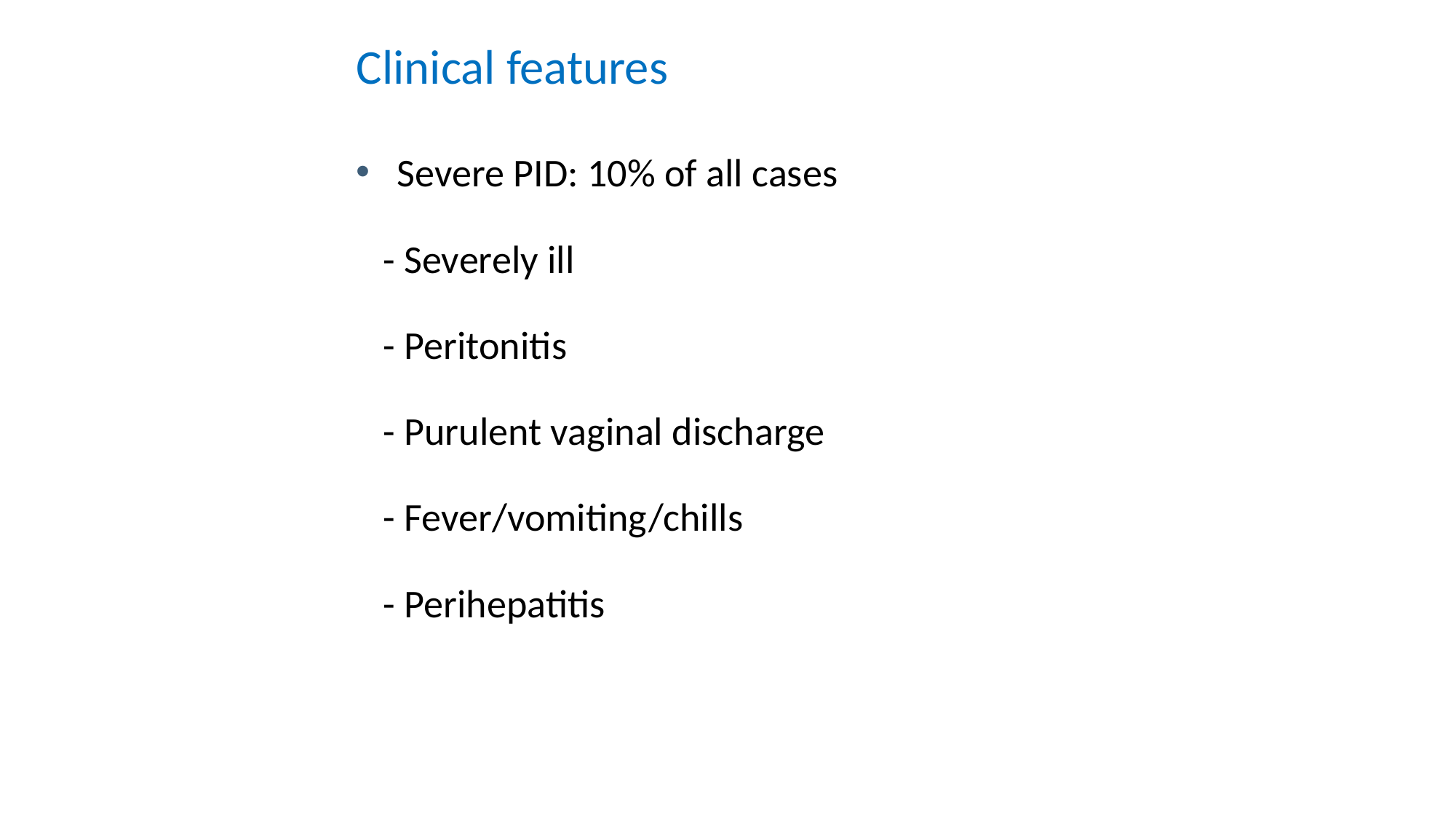

# Clinical features
Severe PID: 10% of all cases
   - Severely ill
   - Peritonitis
   - Purulent vaginal discharge
   - Fever/vomiting/chills
   - Perihepatitis